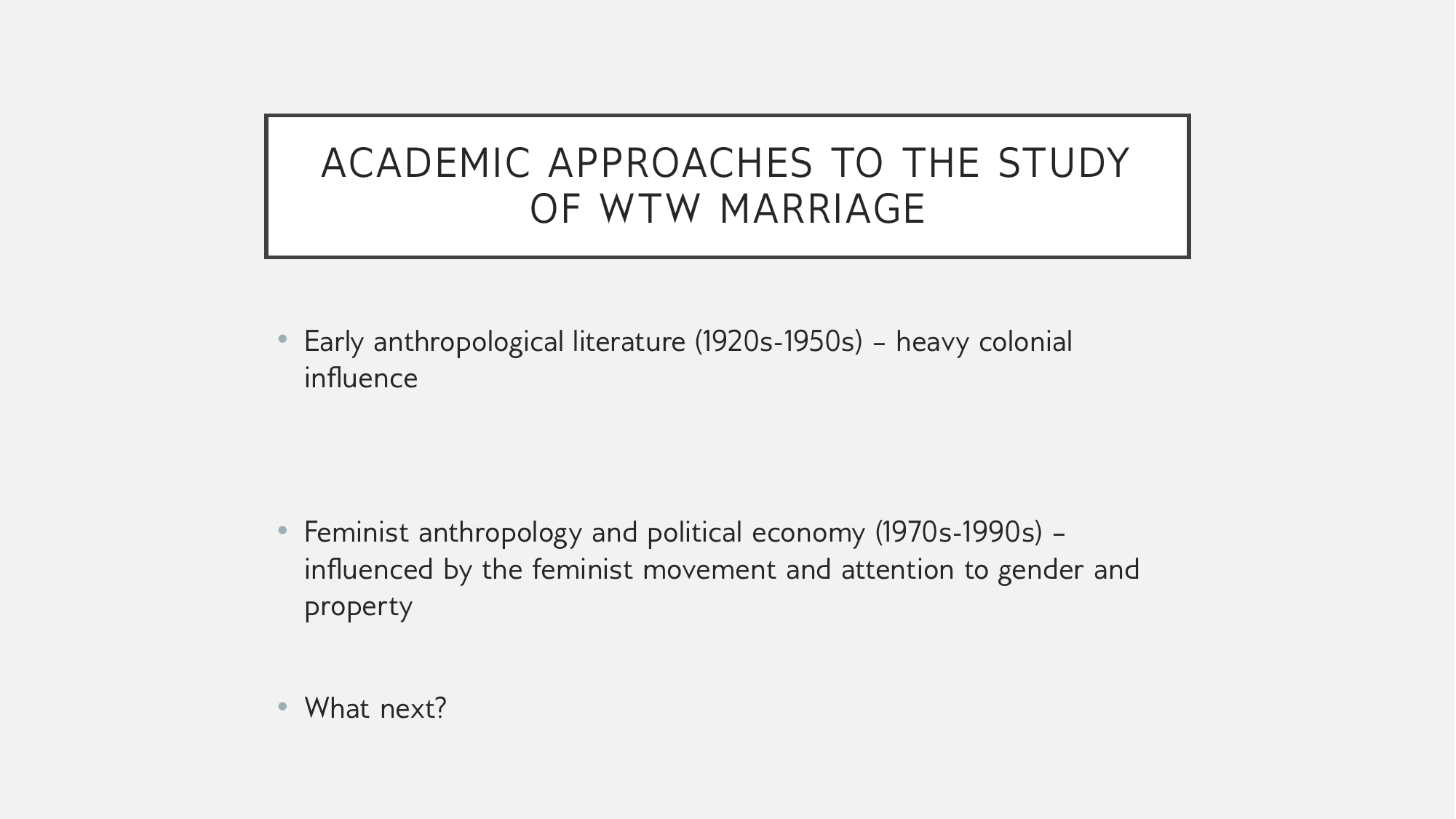

# Academic approaches to the study of WTW marriage
Early anthropological literature (1920s-1950s) – heavy colonial influence

Feminist anthropology and political economy (1970s-1990s) – influenced by the feminist movement and attention to gender and property

What next?